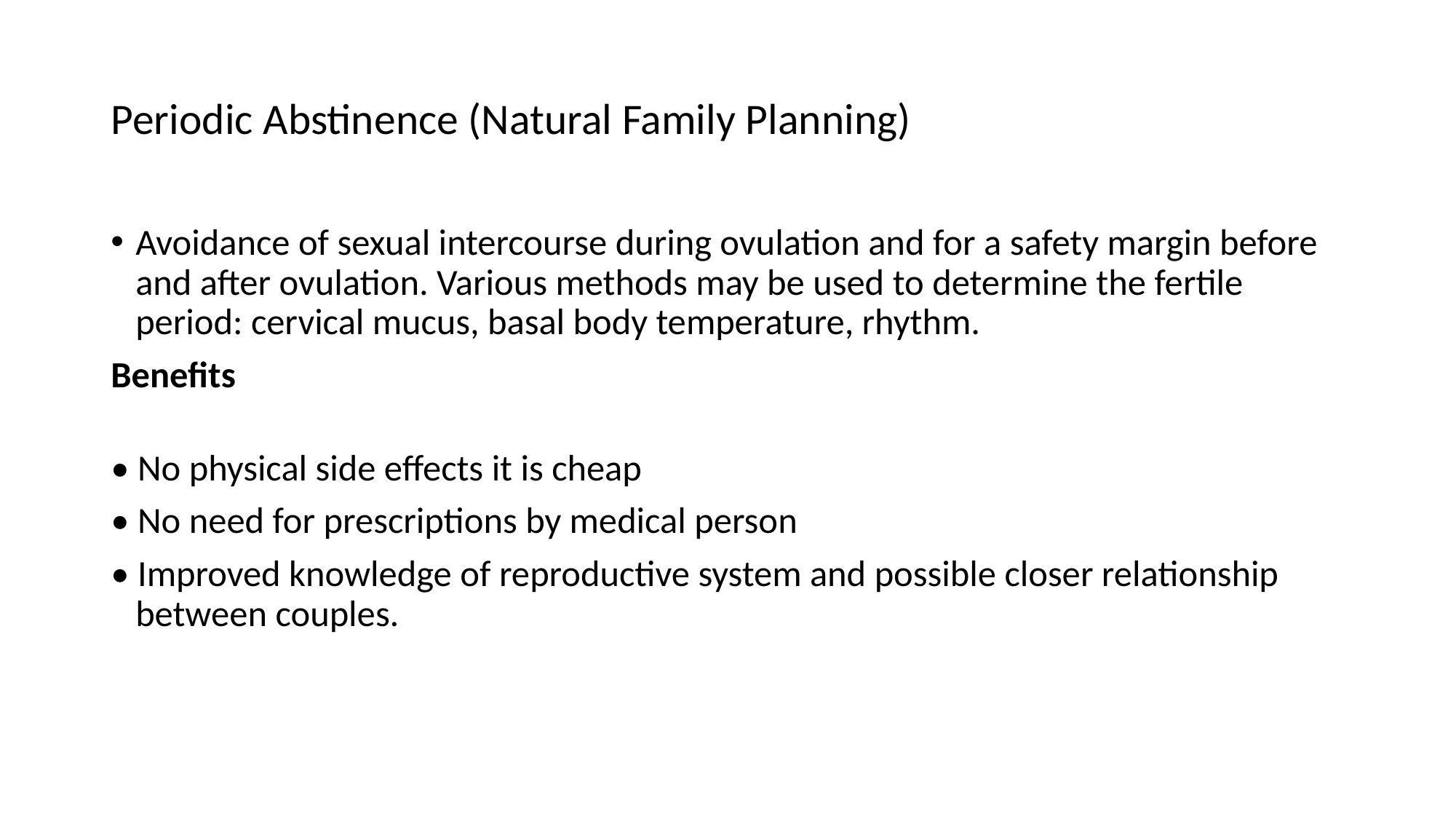

# Periodic Abstinence (Natural Family Planning)
Avoidance of sexual intercourse during ovulation and for a safety margin before and after ovulation. Various methods may be used to determine the fertile period: cervical mucus, basal body temperature, rhythm.
Benefits
• No physical side effects it is cheap
• No need for prescriptions by medical person
• Improved knowledge of reproductive system and possible closer relationship between couples.